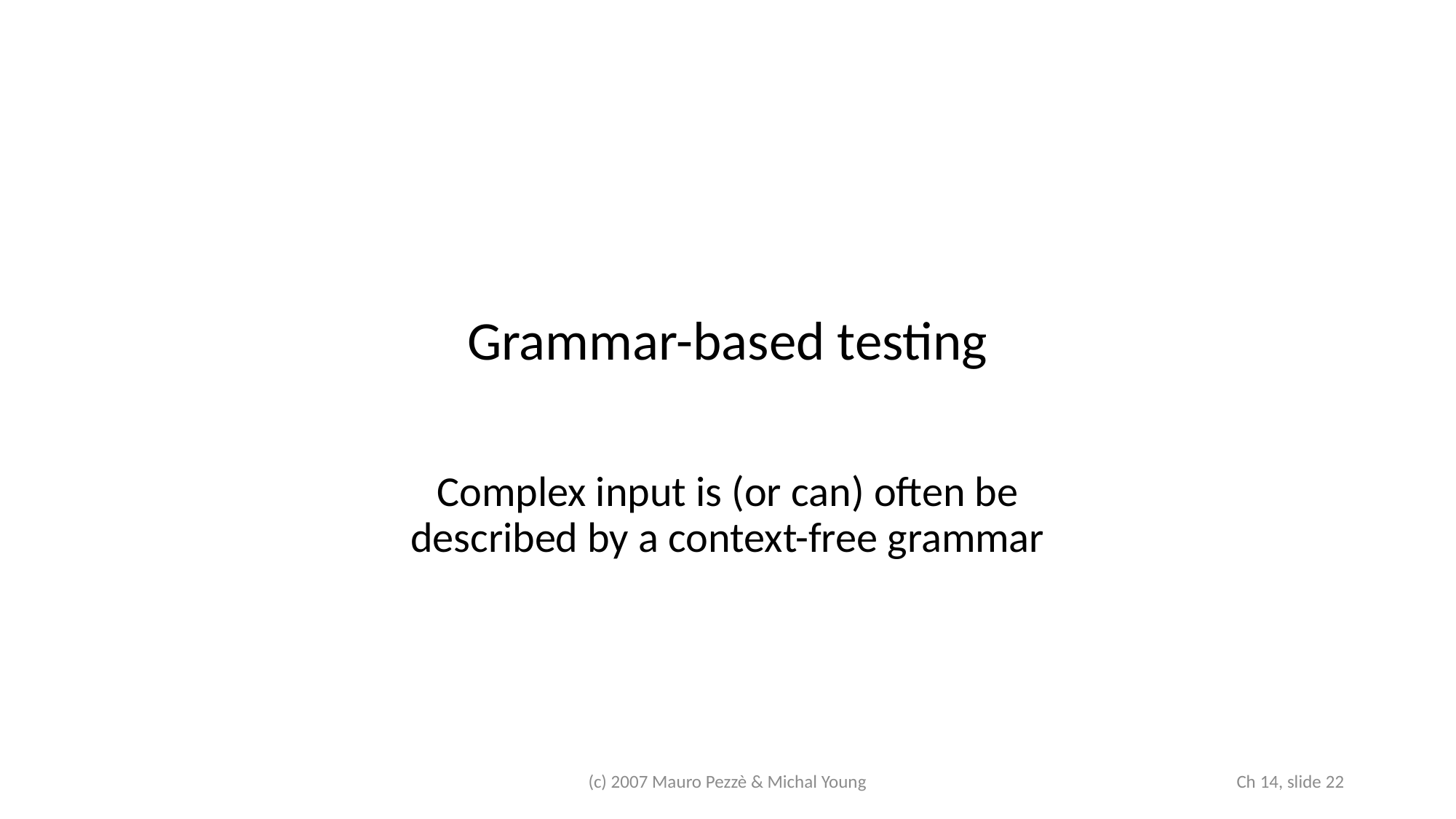

# Grammar-based testing
Complex input is (or can) often be described by a context-free grammar
(c) 2007 Mauro Pezzè & Michal Young
 Ch 14, slide 22